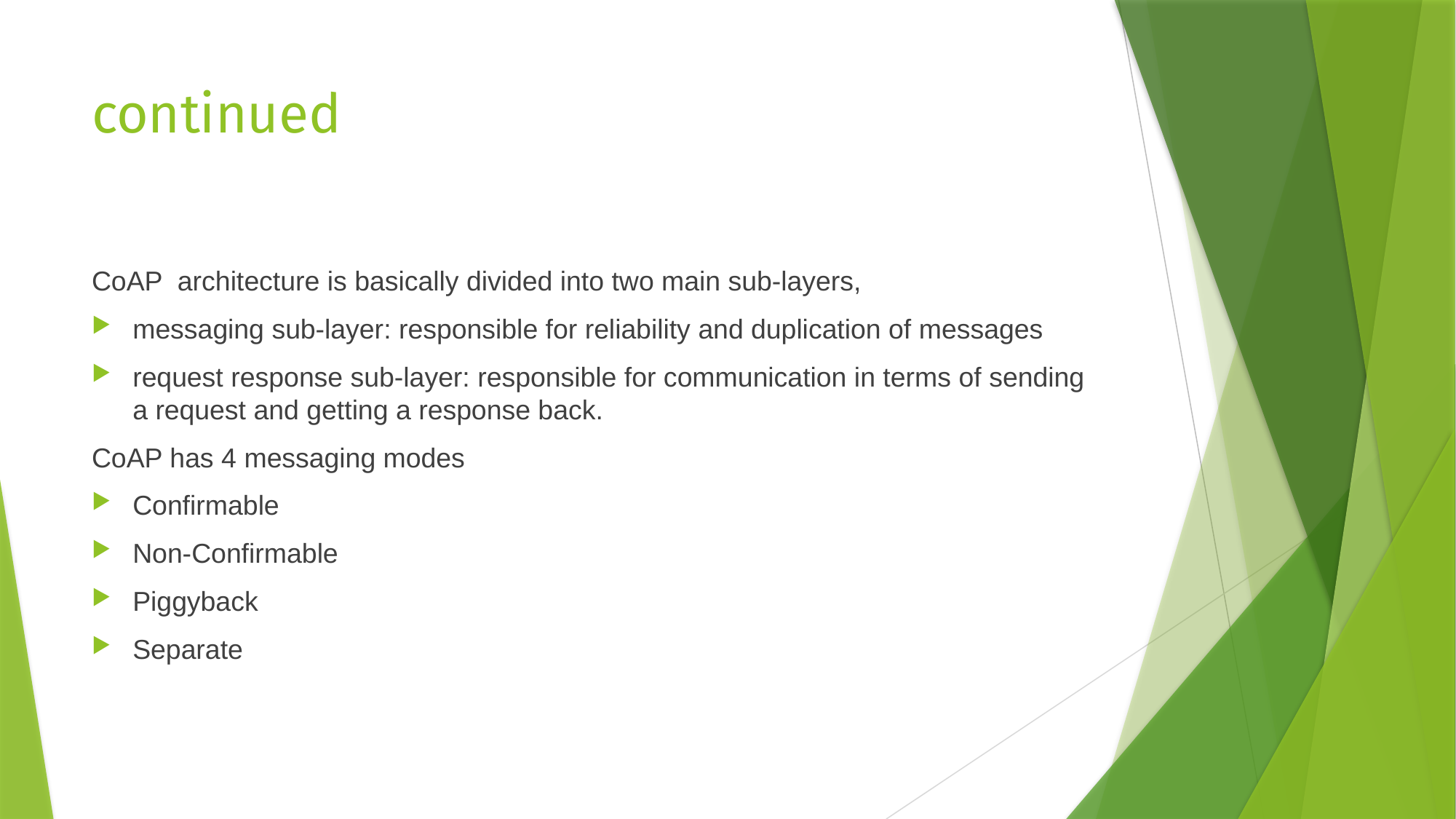

# continued
CoAP  architecture is basically divided into two main sub-layers,
messaging sub-layer: responsible for reliability and duplication of messages
request response sub-layer: responsible for communication in terms of sending a request and getting a response back.
CoAP has 4 messaging modes
Confirmable
Non-Confirmable
Piggyback
Separate